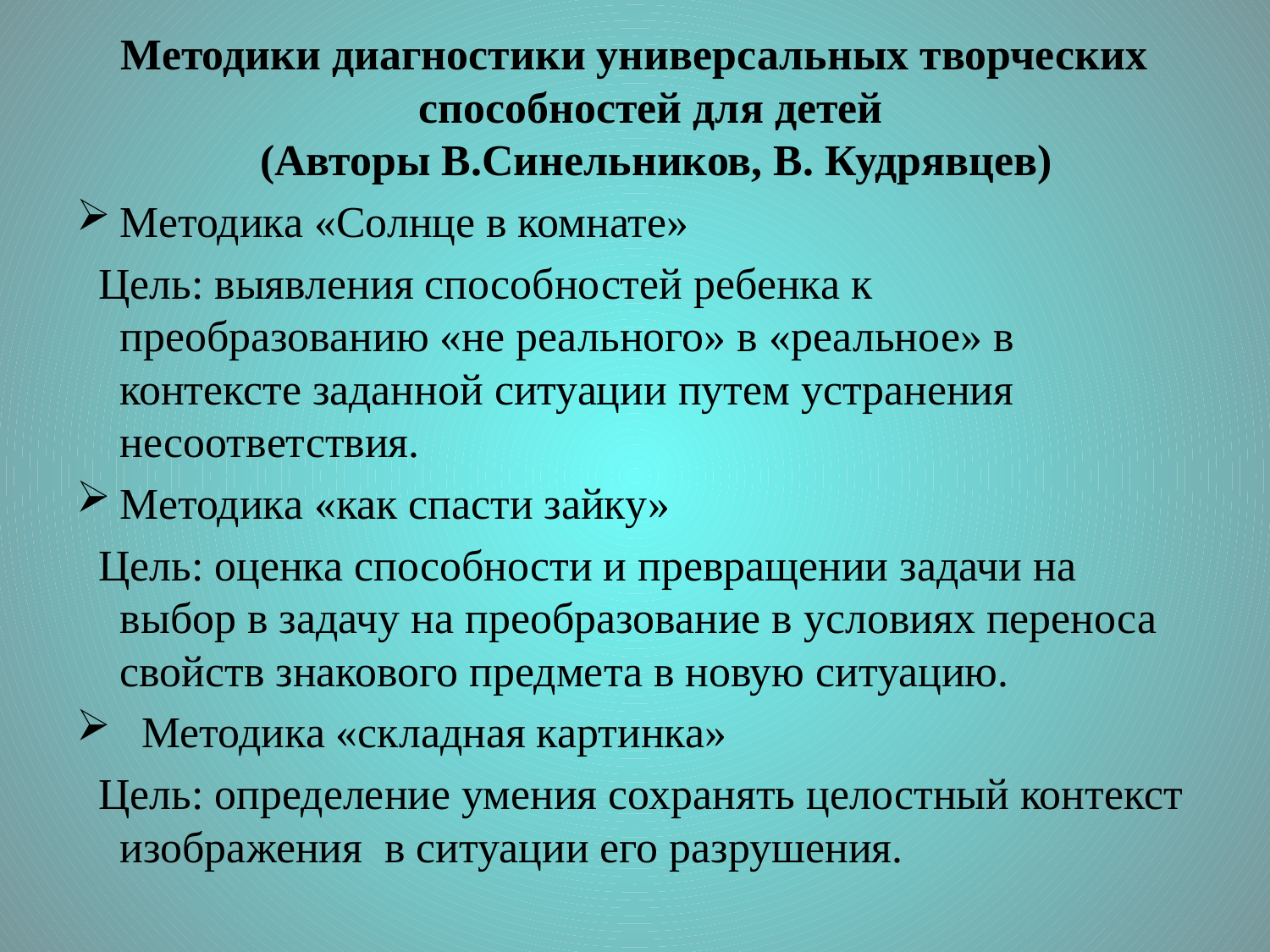

Методики диагностики универсальных творческих способностей для детей
(Авторы В.Синельников, В. Кудрявцев)
Методика «Солнце в комнате»
  Цель: выявления способностей ребенка к преобразованию «не реального» в «реальное» в контексте заданной ситуации путем устранения несоответствия.
Методика «как спасти зайку»
  Цель: оценка способности и превращении задачи на выбор в задачу на преобразование в условиях переноса свойств знакового предмета в новую ситуацию.
  Методика «складная картинка»
  Цель: определение умения сохранять целостный контекст изображения  в ситуации его разрушения.